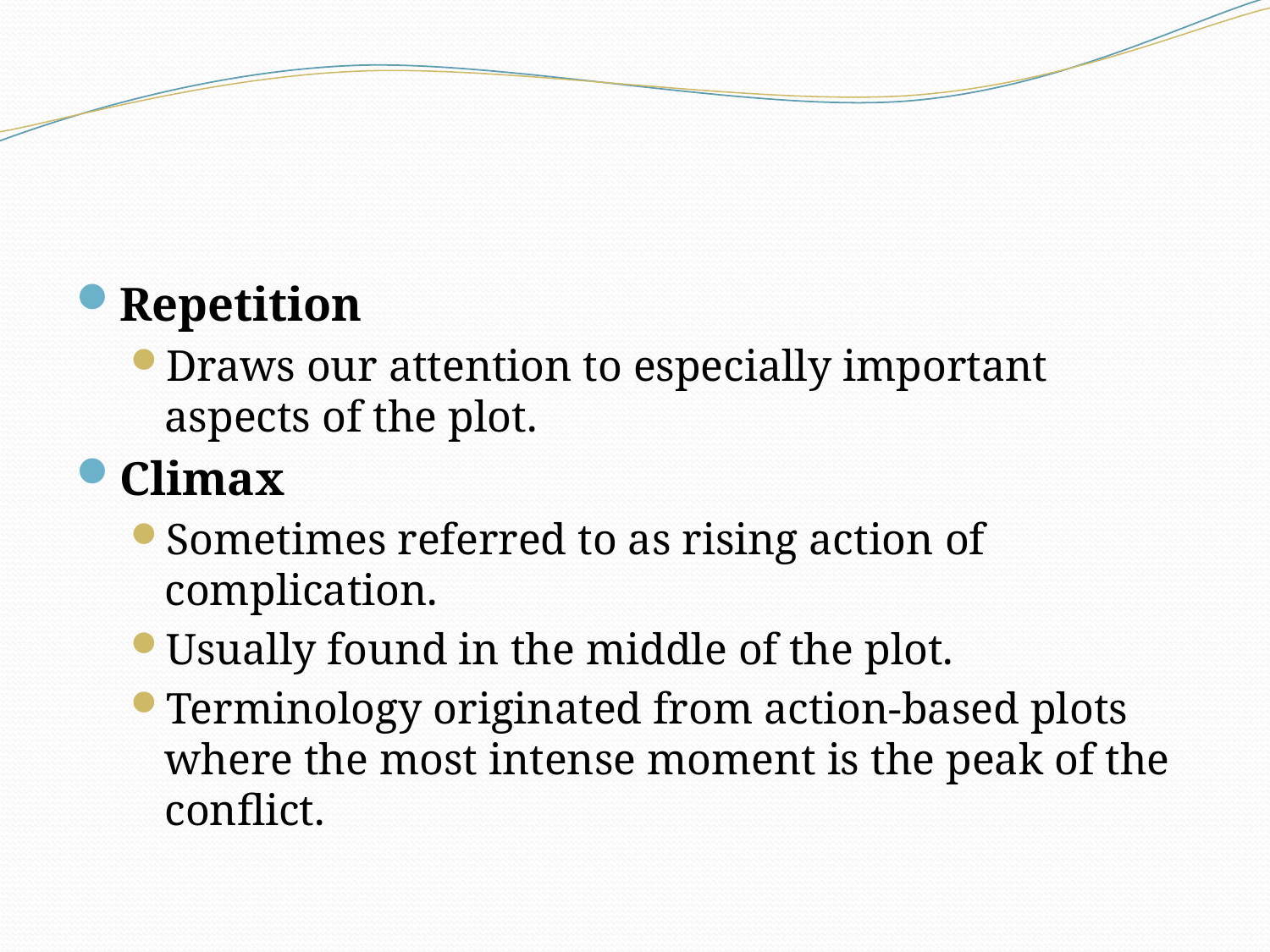

#
Repetition
Draws our attention to especially important aspects of the plot.
Climax
Sometimes referred to as rising action of complication.
Usually found in the middle of the plot.
Terminology originated from action-based plots where the most intense moment is the peak of the conflict.